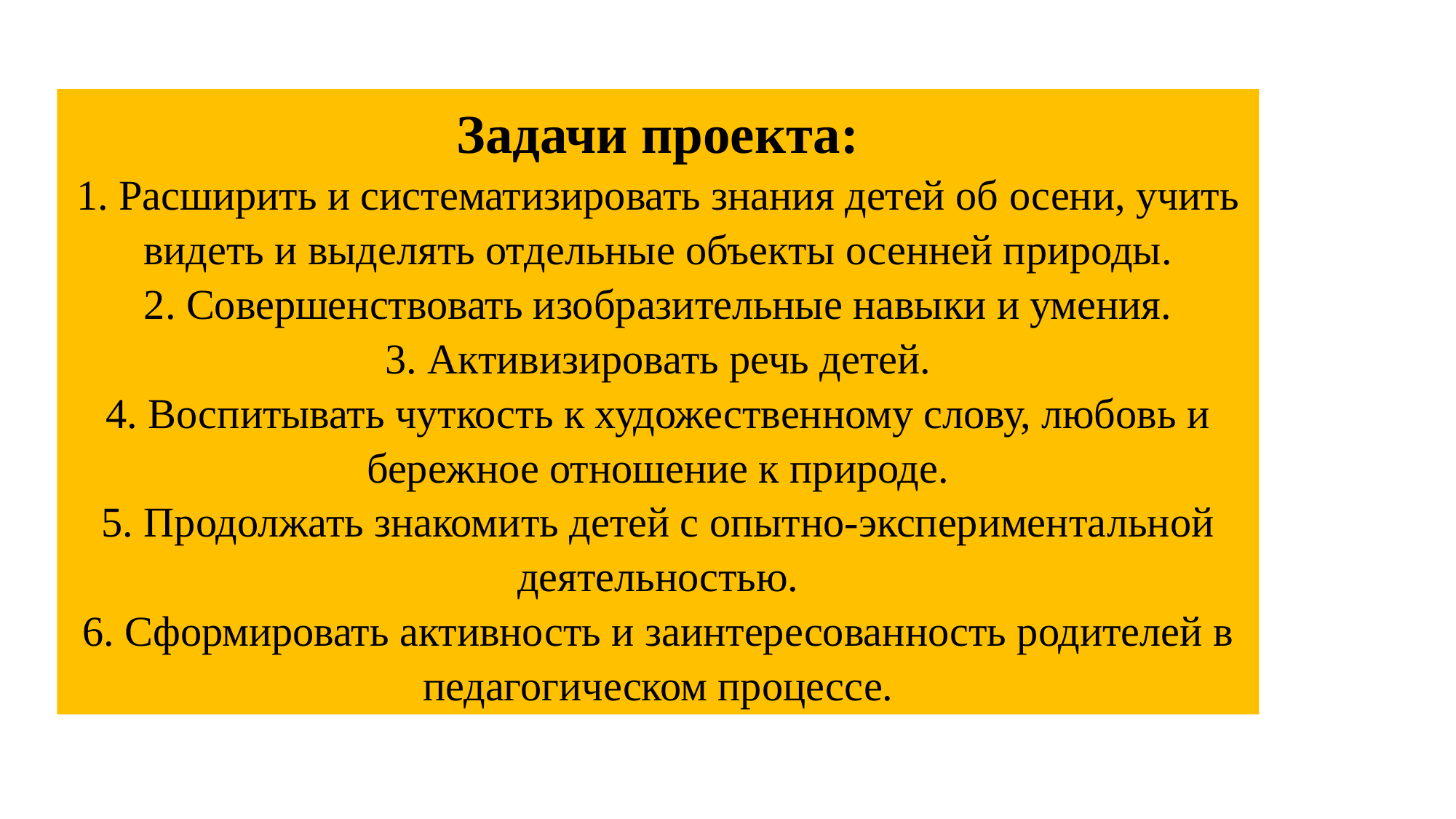

Задачи проекта:
1. Расширить и систематизировать знания детей об осени, учить видеть и выделять отдельные объекты осенней природы.
2. Совершенствовать изобразительные навыки и умения.
3. Активизировать речь детей.
4. Воспитывать чуткость к художественному слову, любовь и бережное отношение к природе.
5. Продолжать знакомить детей с опытно-экспериментальной деятельностью.
6. Сформировать активность и заинтересованность родителей в педагогическом процессе.